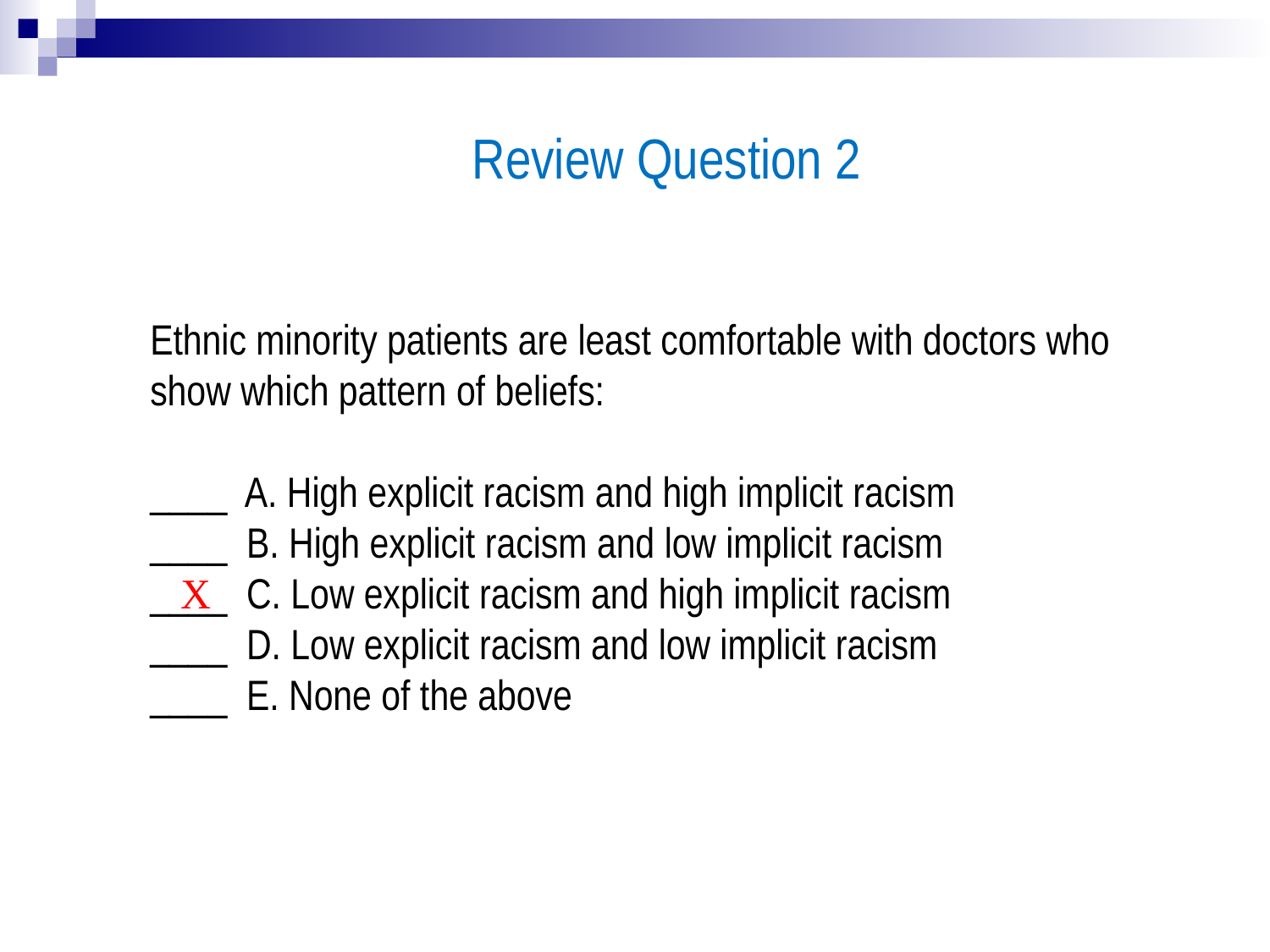

Review Question 2
Ethnic minority patients are least comfortable with doctors who show which pattern of beliefs:

____  A. High explicit racism and high implicit racism
____  B. High explicit racism and low implicit racism
____  C. Low explicit racism and high implicit racism
____  D. Low explicit racism and low implicit racism
____  E. None of the above
X